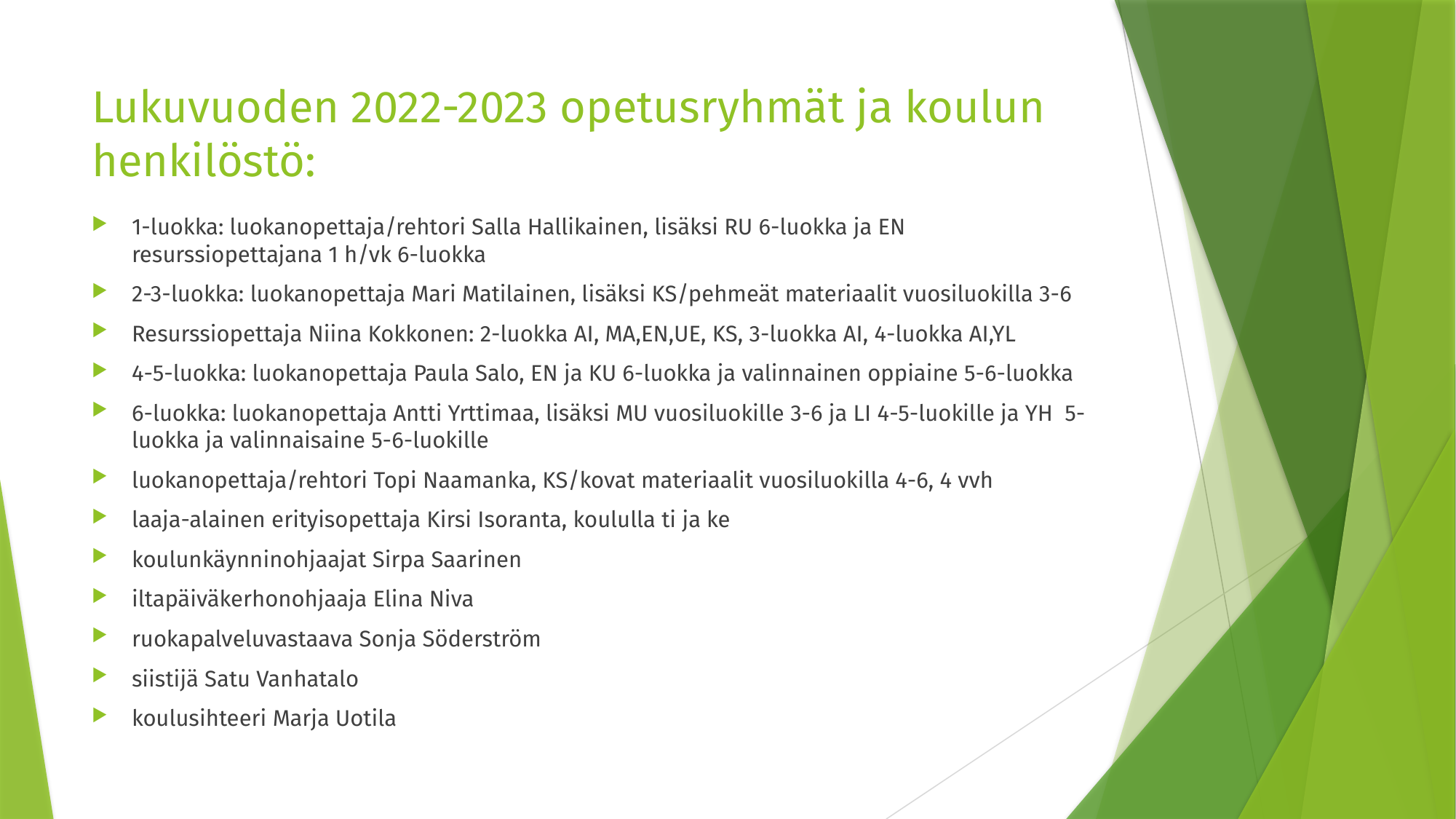

# Lukuvuoden 2022-2023 opetusryhmät ja koulun henkilöstö:
1-luokka: luokanopettaja/rehtori Salla Hallikainen, lisäksi RU 6-luokka ja EN resurssiopettajana 1 h/vk 6-luokka
2-3-luokka: luokanopettaja Mari Matilainen, lisäksi KS/pehmeät materiaalit vuosiluokilla 3-6
Resurssiopettaja Niina Kokkonen: 2-luokka AI, MA,EN,UE, KS, 3-luokka AI, 4-luokka AI,YL
4-5-luokka: luokanopettaja Paula Salo, EN ja KU 6-luokka ja valinnainen oppiaine 5-6-luokka
6-luokka: luokanopettaja Antti Yrttimaa, lisäksi MU vuosiluokille 3-6 ja LI 4-5-luokille ja YH  5-luokka ja valinnaisaine 5-6-luokille
luokanopettaja/rehtori Topi Naamanka, KS/kovat materiaalit vuosiluokilla 4-6, 4 vvh
laaja-alainen erityisopettaja Kirsi Isoranta, koululla ti ja ke
koulunkäynninohjaajat Sirpa Saarinen
iltapäiväkerhonohjaaja Elina Niva
ruokapalveluvastaava Sonja Söderström
siistijä Satu Vanhatalo
koulusihteeri Marja Uotila